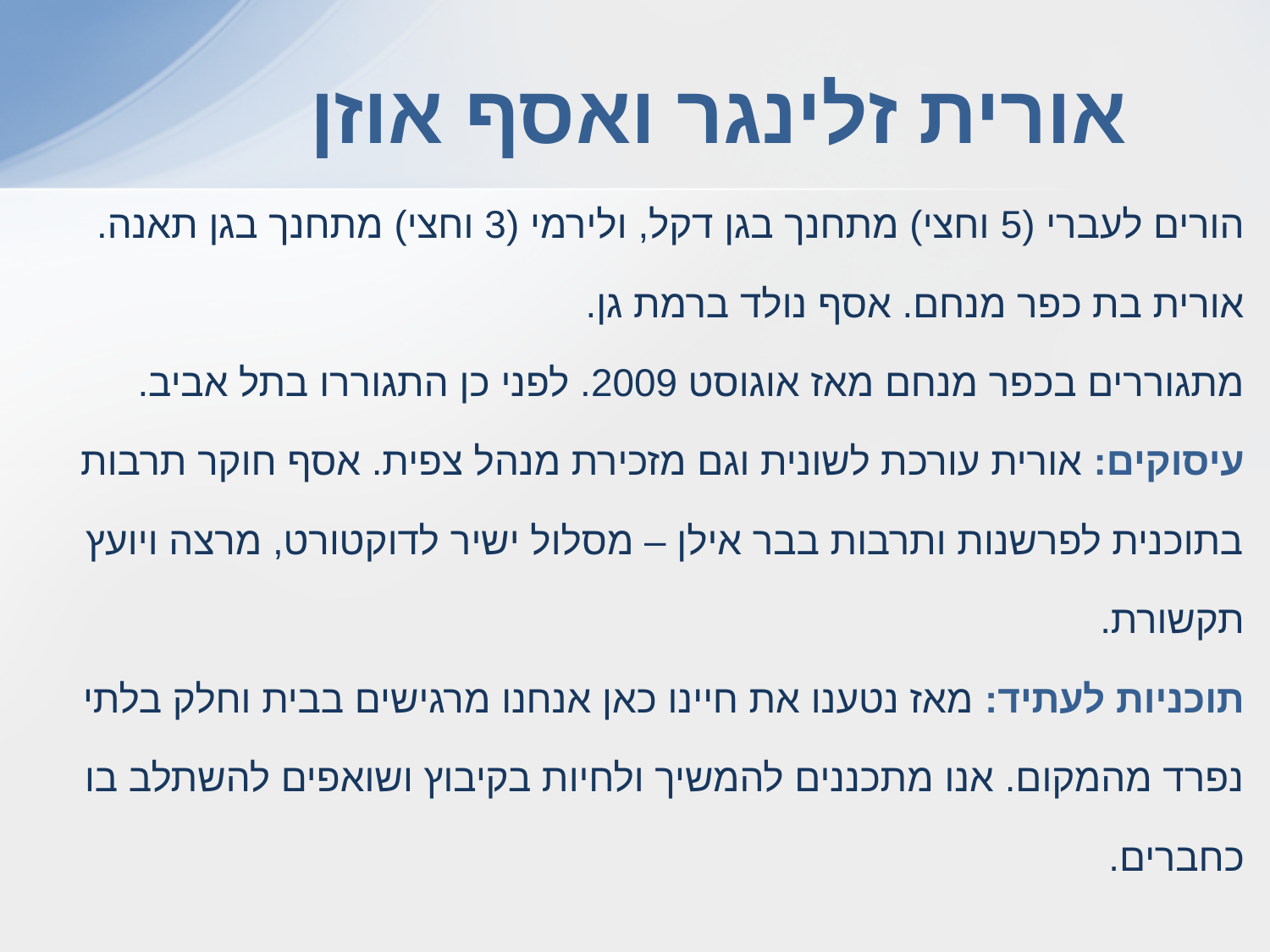

# אורית זלינגר ואסף אוזן
הורים לעברי (5 וחצי) מתחנך בגן דקל, ולירמי (3 וחצי) מתחנך בגן תאנה.
אורית בת כפר מנחם. אסף נולד ברמת גן.
מתגוררים בכפר מנחם מאז אוגוסט 2009. לפני כן התגוררו בתל אביב.
עיסוקים: אורית עורכת לשונית וגם מזכירת מנהל צפית. אסף חוקר תרבות בתוכנית לפרשנות ותרבות בבר אילן – מסלול ישיר לדוקטורט, מרצה ויועץ תקשורת.
תוכניות לעתיד: מאז נטענו את חיינו כאן אנחנו מרגישים בבית וחלק בלתי נפרד מהמקום. אנו מתכננים להמשיך ולחיות בקיבוץ ושואפים להשתלב בו כחברים.